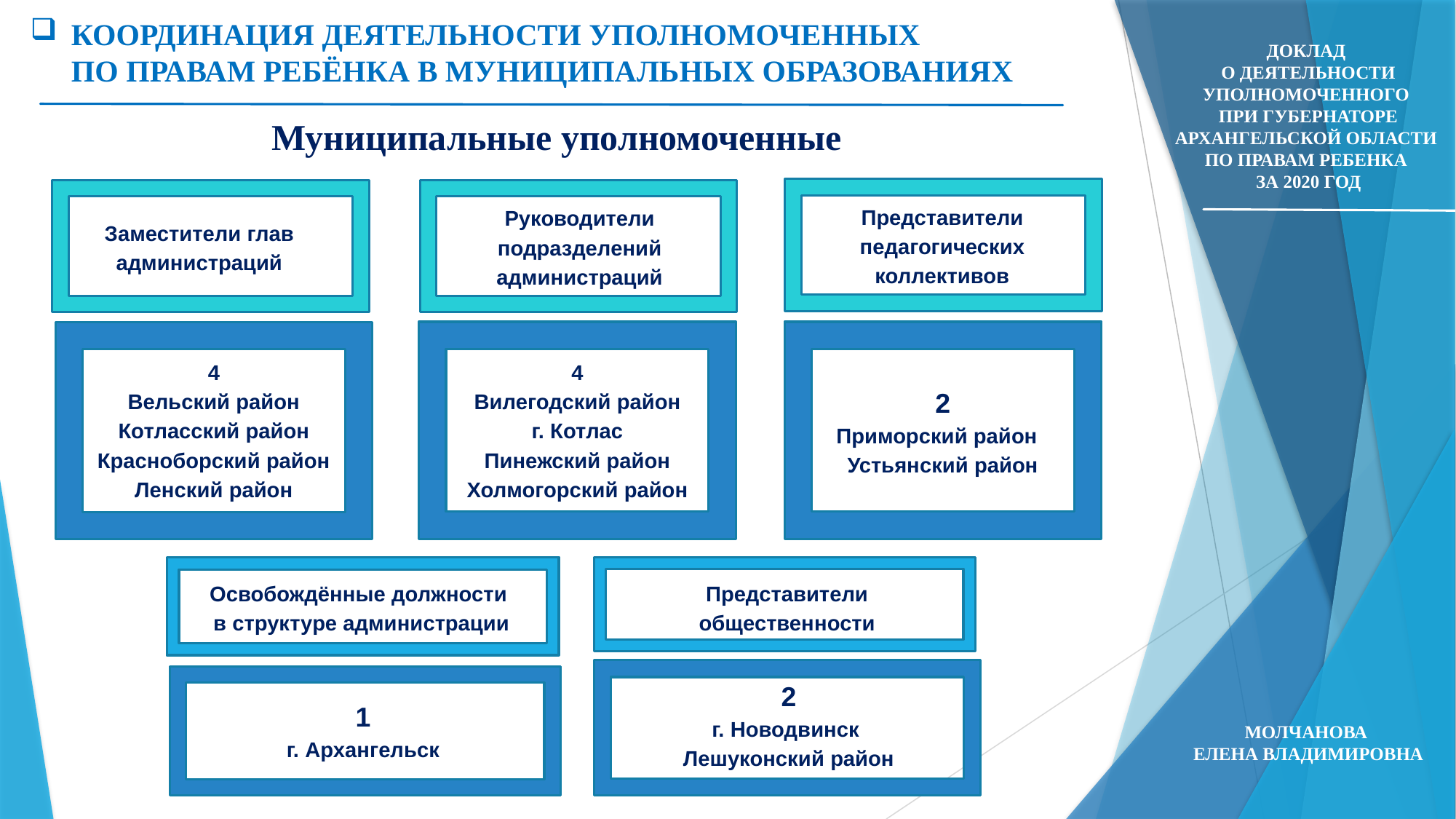

КООРДИНАЦИЯ ДЕЯТЕЛЬНОСТИ УПОЛНОМОЧЕННЫХ
ПО ПРАВАМ РЕБЁНКА В муниципальных образованиях
Доклад
о деятельности Уполномоченного
при Губернаторе Архангельской области
по правам ребенка
за 2020 год
Муниципальные уполномоченные

Представители педагогических коллективов
Руководители подразделений
администраций
Заместители глав администраций

4
Вельский район
Котласский район
Красноборский район
Ленский район
4
Вилегодский район
г. Котлас
Пинежский район
Холмогорский район
2
Приморский район
Устьянский район

Освобождённые должности
в структуре администрации
Представители общественности

2
г. Новодвинск
Лешуконский район
1
г. Архангельск

Молчанова
Елена Владимировна